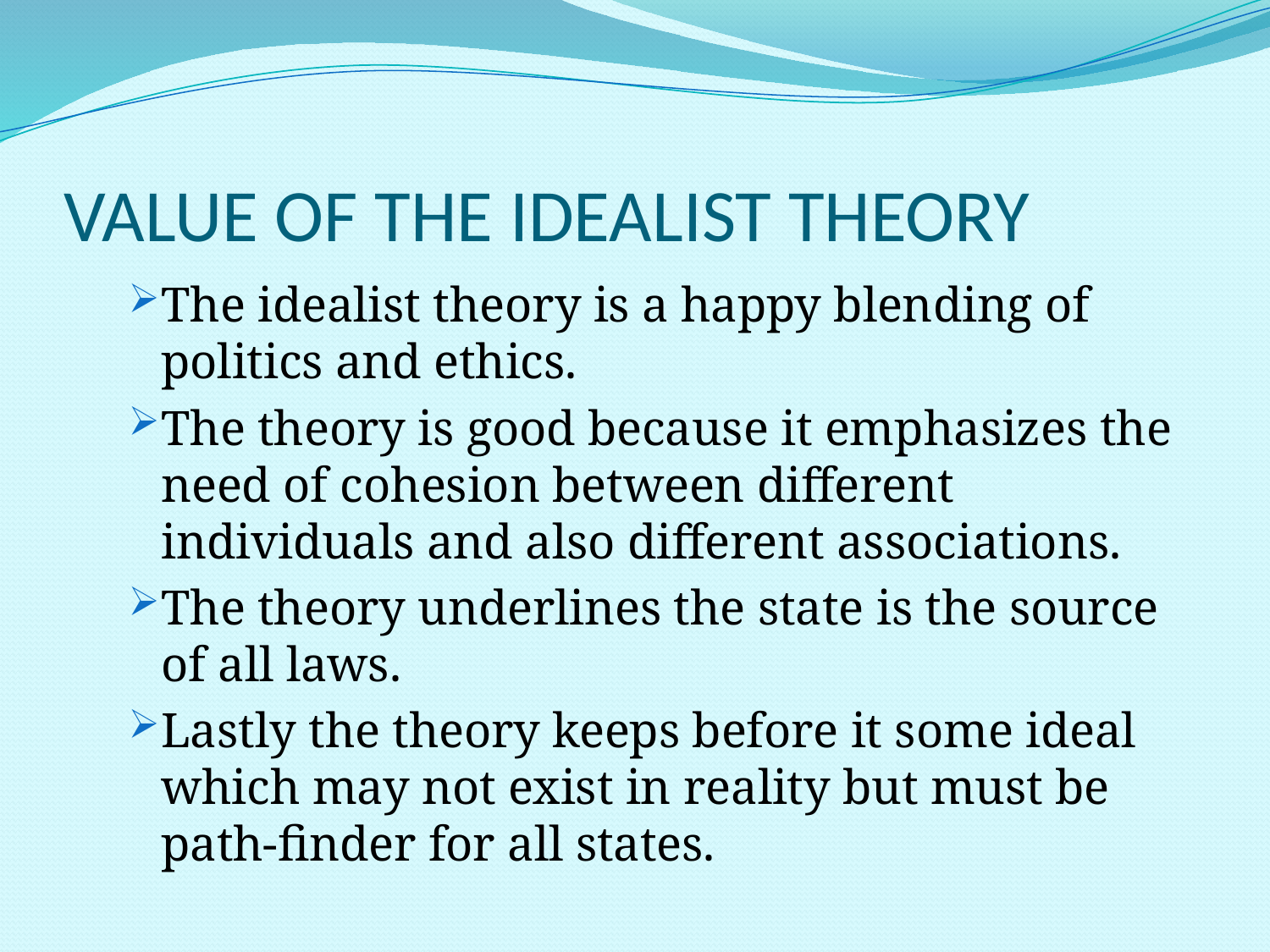

# VALUE OF THE IDEALIST THEORY
The idealist theory is a happy blending of politics and ethics.
The theory is good because it emphasizes the need of cohesion between different individuals and also different associations.
The theory underlines the state is the source of all laws.
Lastly the theory keeps before it some ideal which may not exist in reality but must be path-finder for all states.